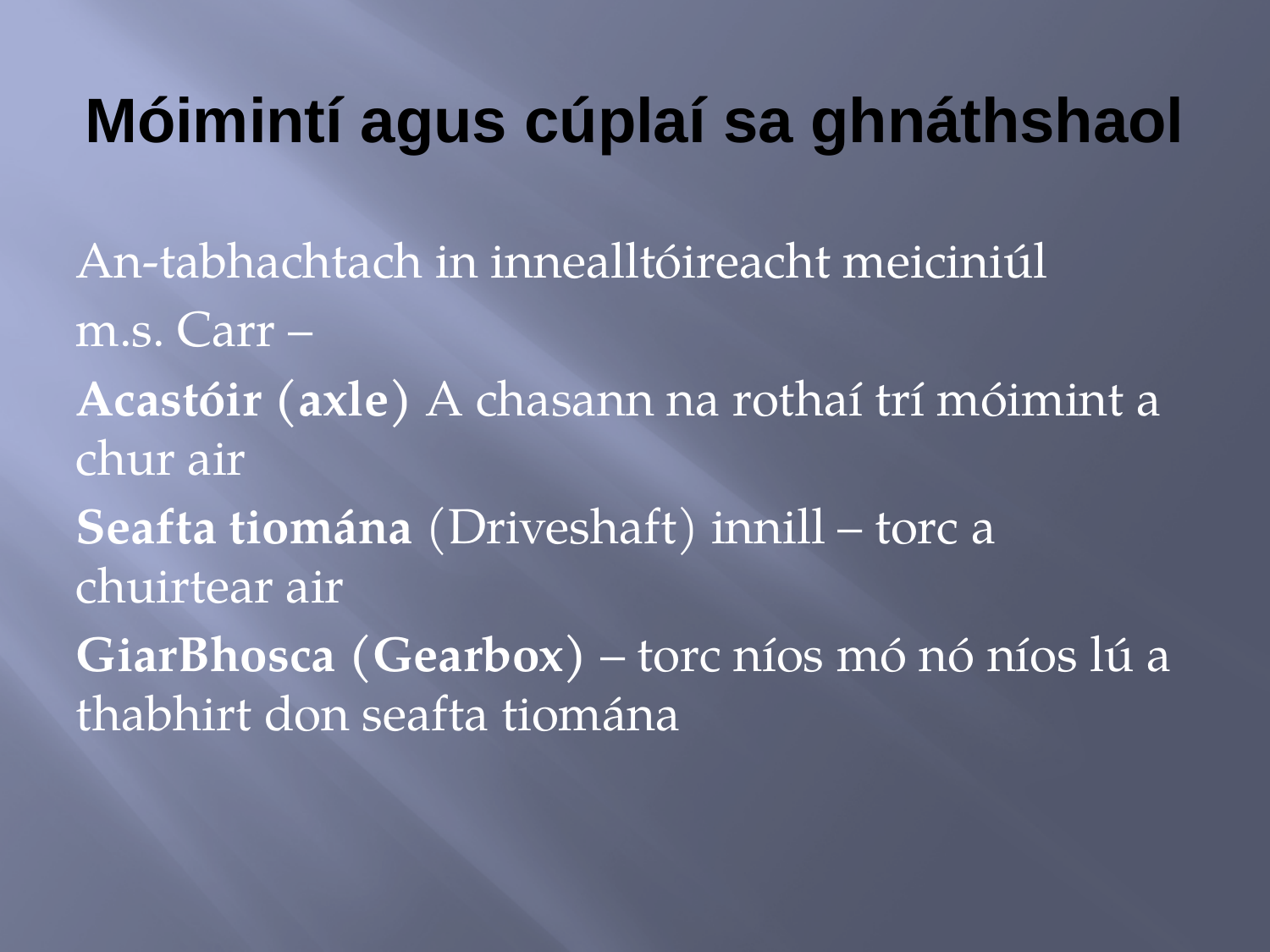

# Móimintí agus cúplaí sa ghnáthshaol
An-tabhachtach in innealltóireacht meiciniúl
m.s. Carr –
Acastóir (axle) A chasann na rothaí trí móimint a chur air
Seafta tiomána (Driveshaft) innill – torc a chuirtear air
GiarBhosca (Gearbox) – torc níos mó nó níos lú a thabhirt don seafta tiomána